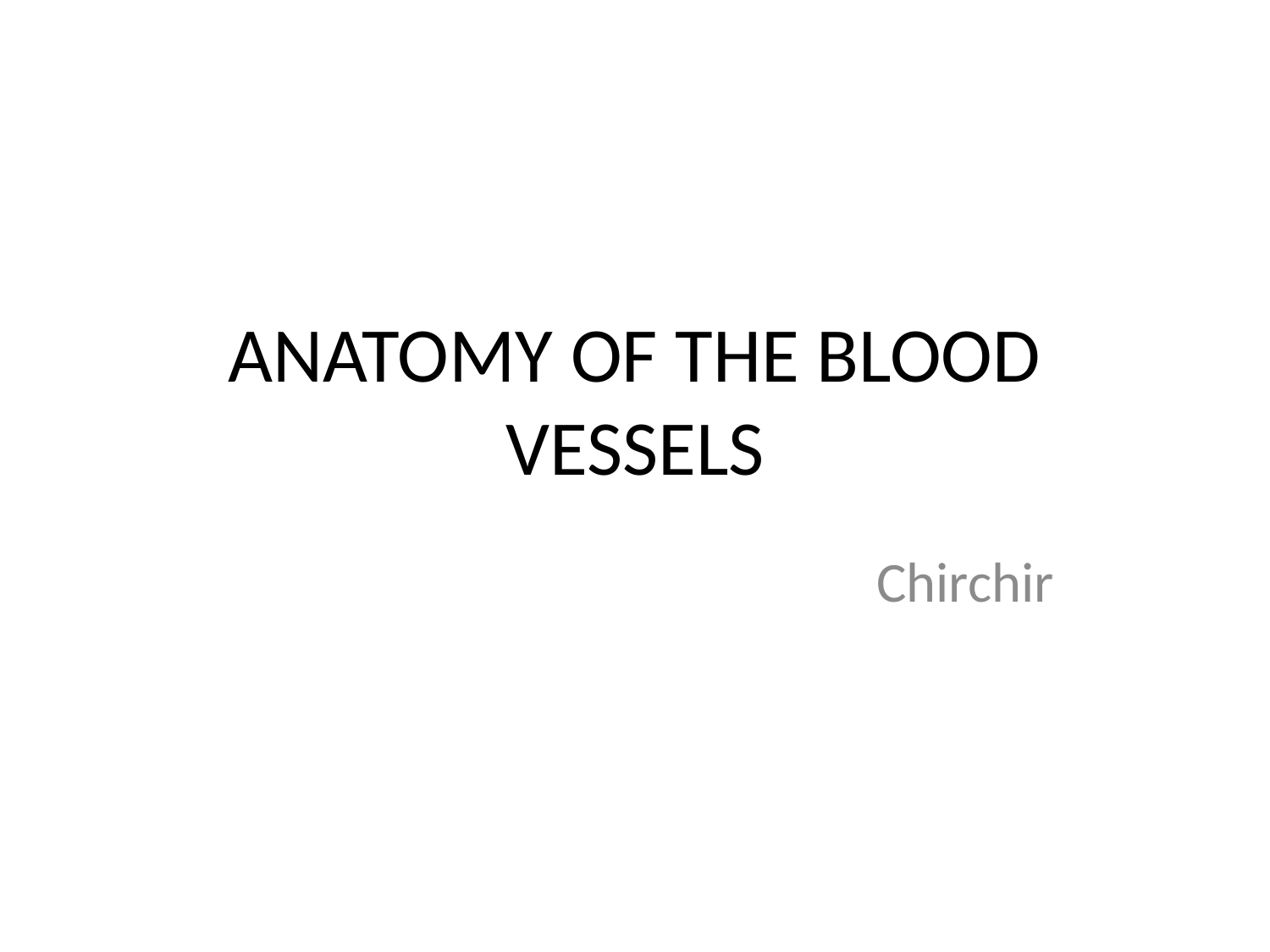

# ANATOMY OF THE BLOOD VESSELS
Chirchir